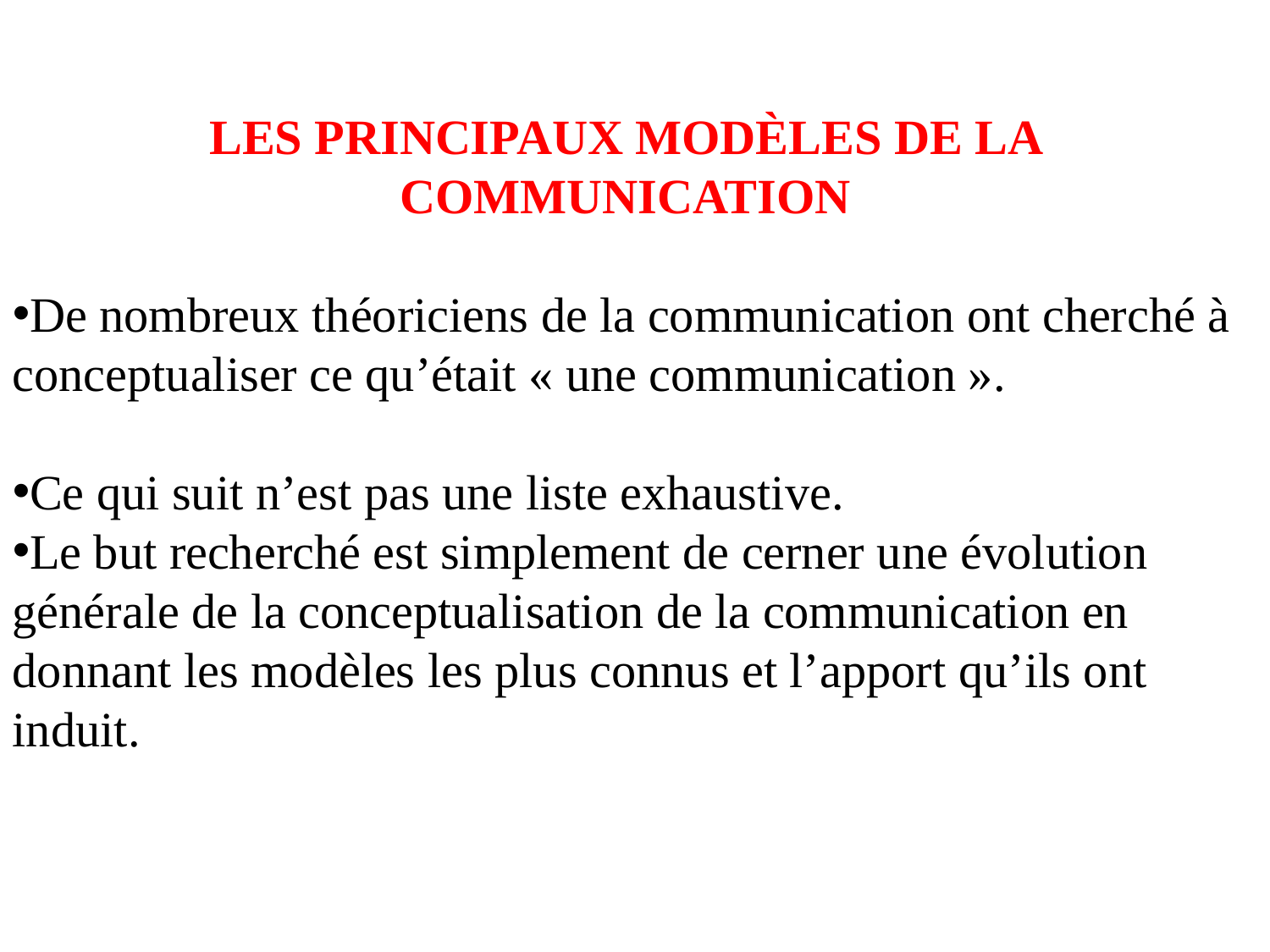

LES PRINCIPAUX MODÈLES DE LA COMMUNICATION

De nombreux théoriciens de la communication ont cherché à conceptualiser ce qu’était « une communication ».

Ce qui suit n’est pas une liste exhaustive.
Le but recherché est simplement de cerner une évolution générale de la conceptualisation de la communication en donnant les modèles les plus connus et l’apport qu’ils ont induit.